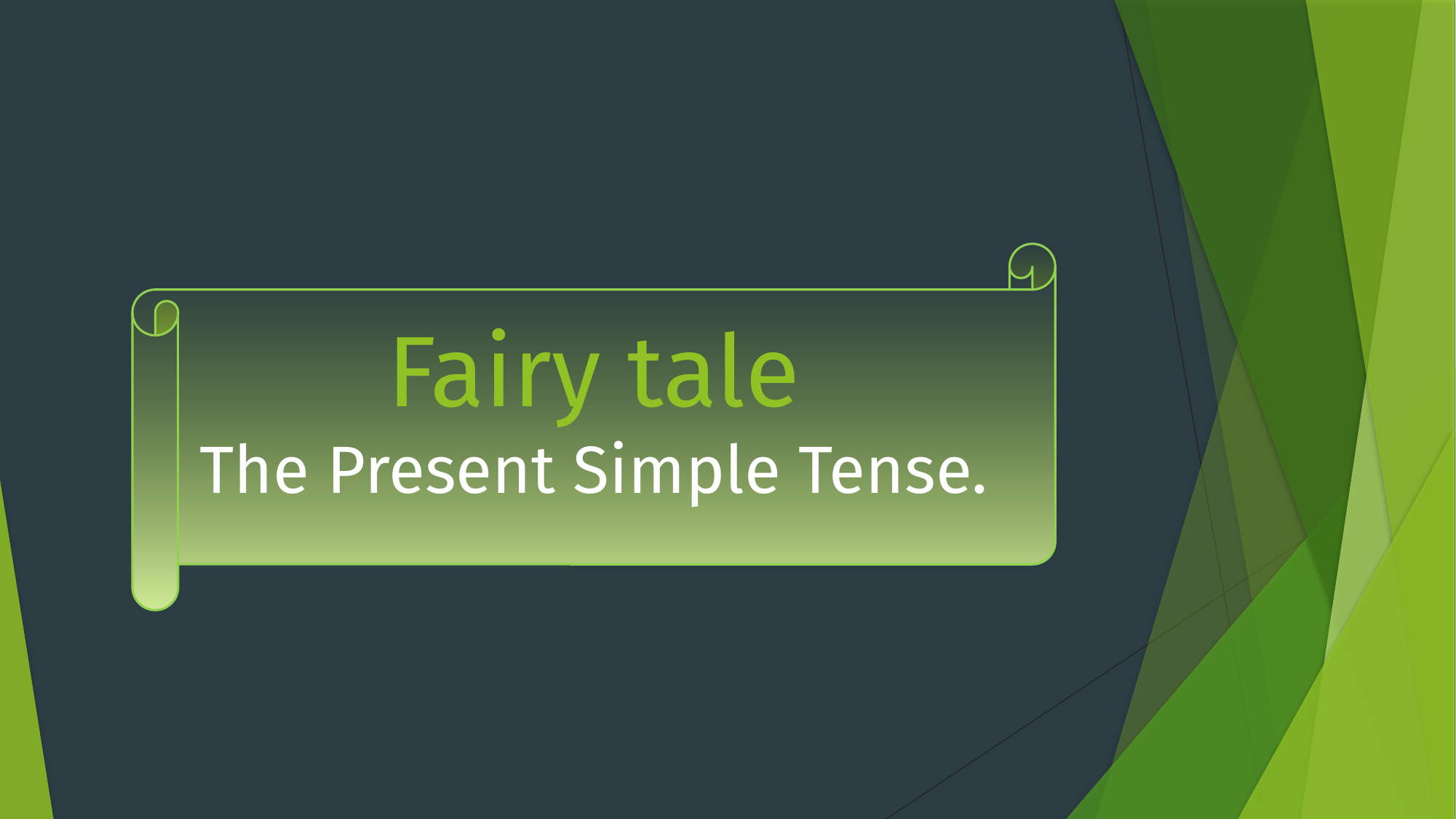

# Fairy tale The Present Simple Tense.